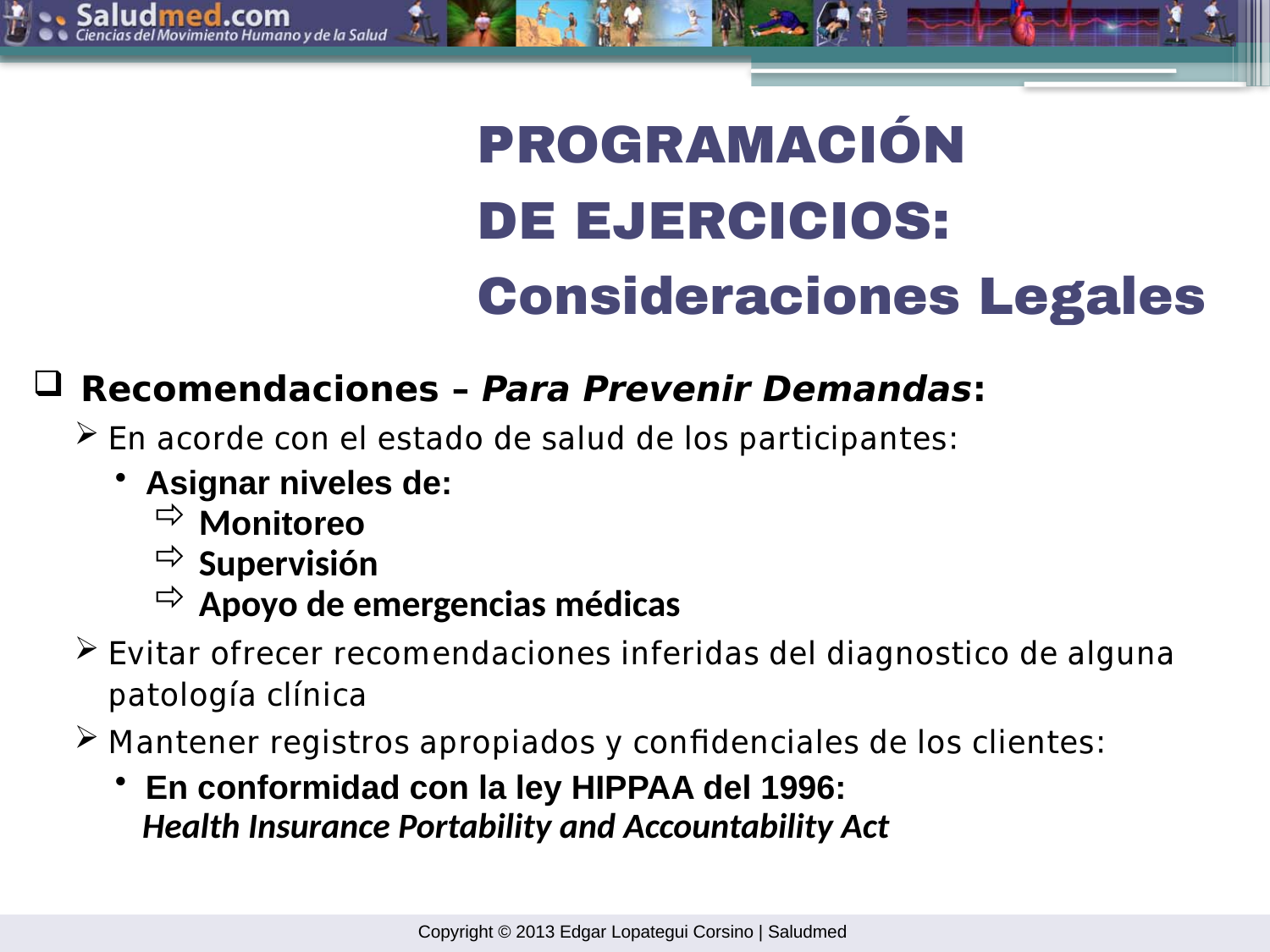

PROGRAMACIÓN
DE EJERCICIOS:
Consideraciones Legales
 Recomendaciones – Para Prevenir Demandas:
En acorde con el estado de salud de los participantes:
Asignar niveles de:
 Monitoreo
 Supervisión
 Apoyo de emergencias médicas
Evitar ofrecer recomendaciones inferidas del diagnostico de alguna patología clínica
Mantener registros apropiados y confidenciales de los clientes:
En conformidad con la ley HIPPAA del 1996:
   Health Insurance Portability and Accountability Act